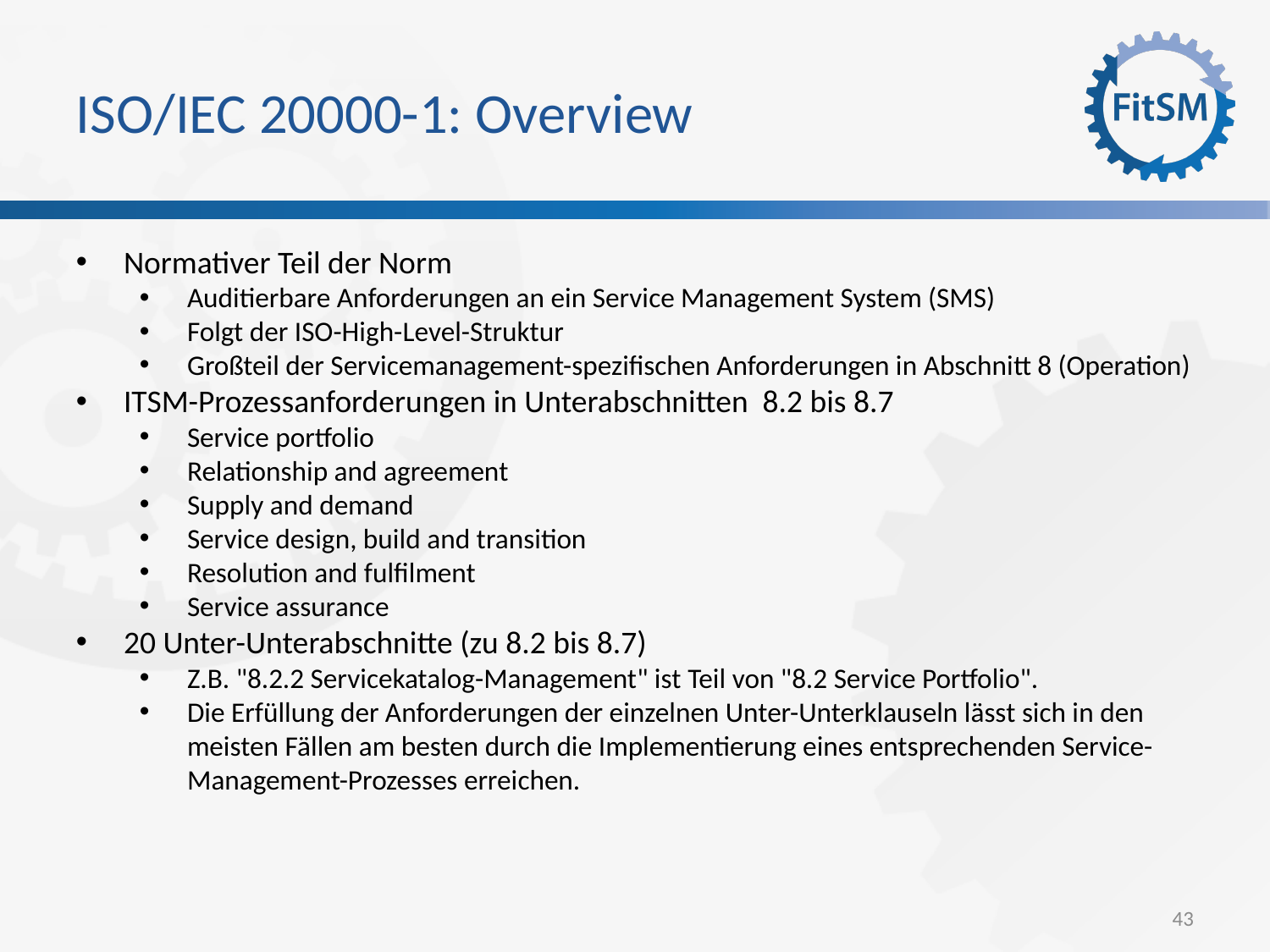

ISO/IEC 20000-1: Overview
Normativer Teil der Norm
Auditierbare Anforderungen an ein Service Management System (SMS)
Folgt der ISO-High-Level-Struktur
Großteil der Servicemanagement-spezifischen Anforderungen in Abschnitt 8 (Operation)
ITSM-Prozessanforderungen in Unterabschnitten  8.2 bis 8.7
Service portfolio
Relationship and agreement
Supply and demand
Service design, build and transition
Resolution and fulfilment
Service assurance
20 Unter-Unterabschnitte (zu 8.2 bis 8.7)
Z.B. "8.2.2 Servicekatalog-Management" ist Teil von "8.2 Service Portfolio".
Die Erfüllung der Anforderungen der einzelnen Unter-Unterklauseln lässt sich in den meisten Fällen am besten durch die Implementierung eines entsprechenden Service-Management-Prozesses erreichen.
43